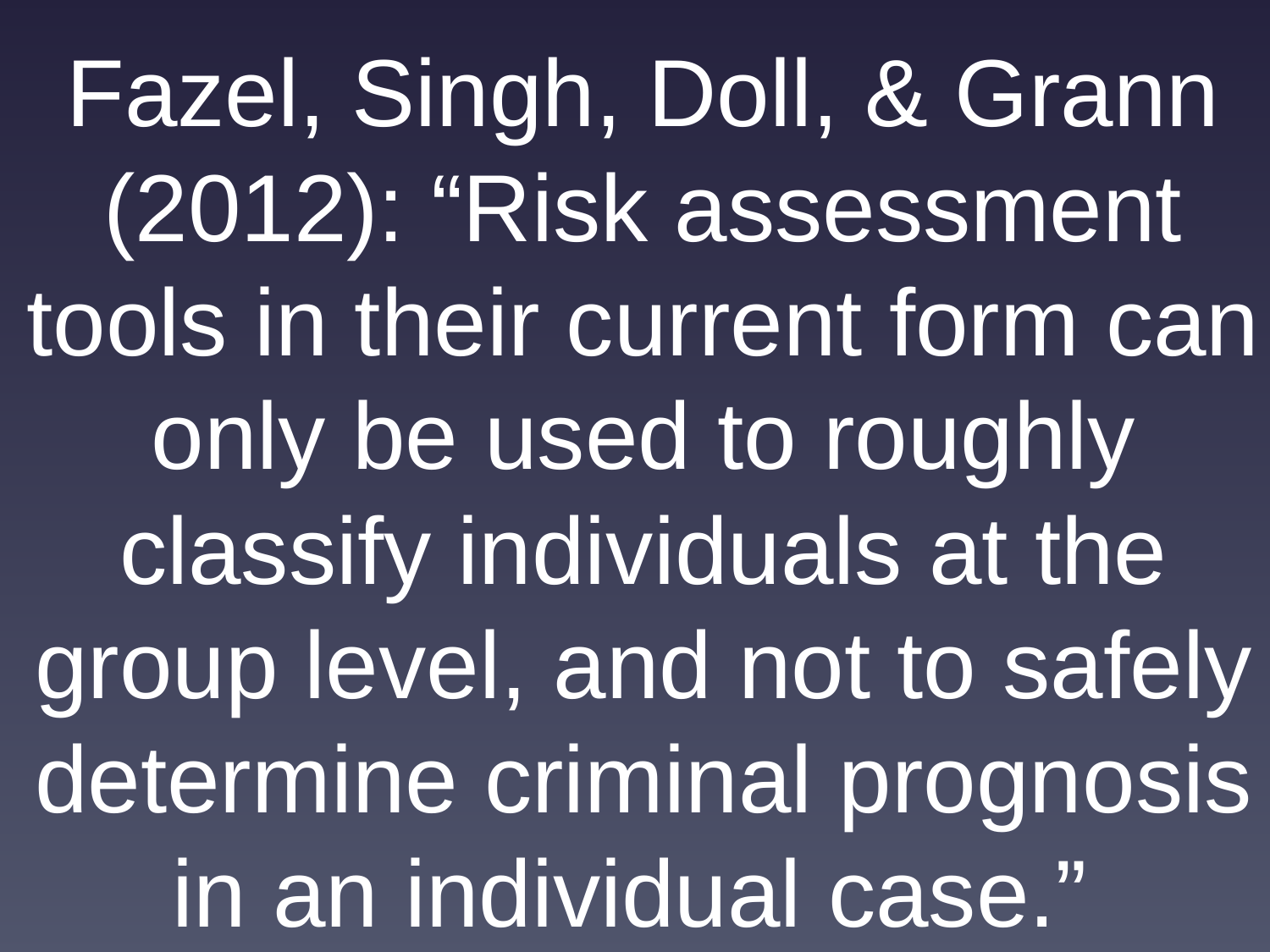

# Fazel, Singh, Doll, & Grann (2012): “Risk assessment tools in their current form can only be used to roughly classify individuals at the group level, and not to safely determine criminal prognosis in an individual case.”